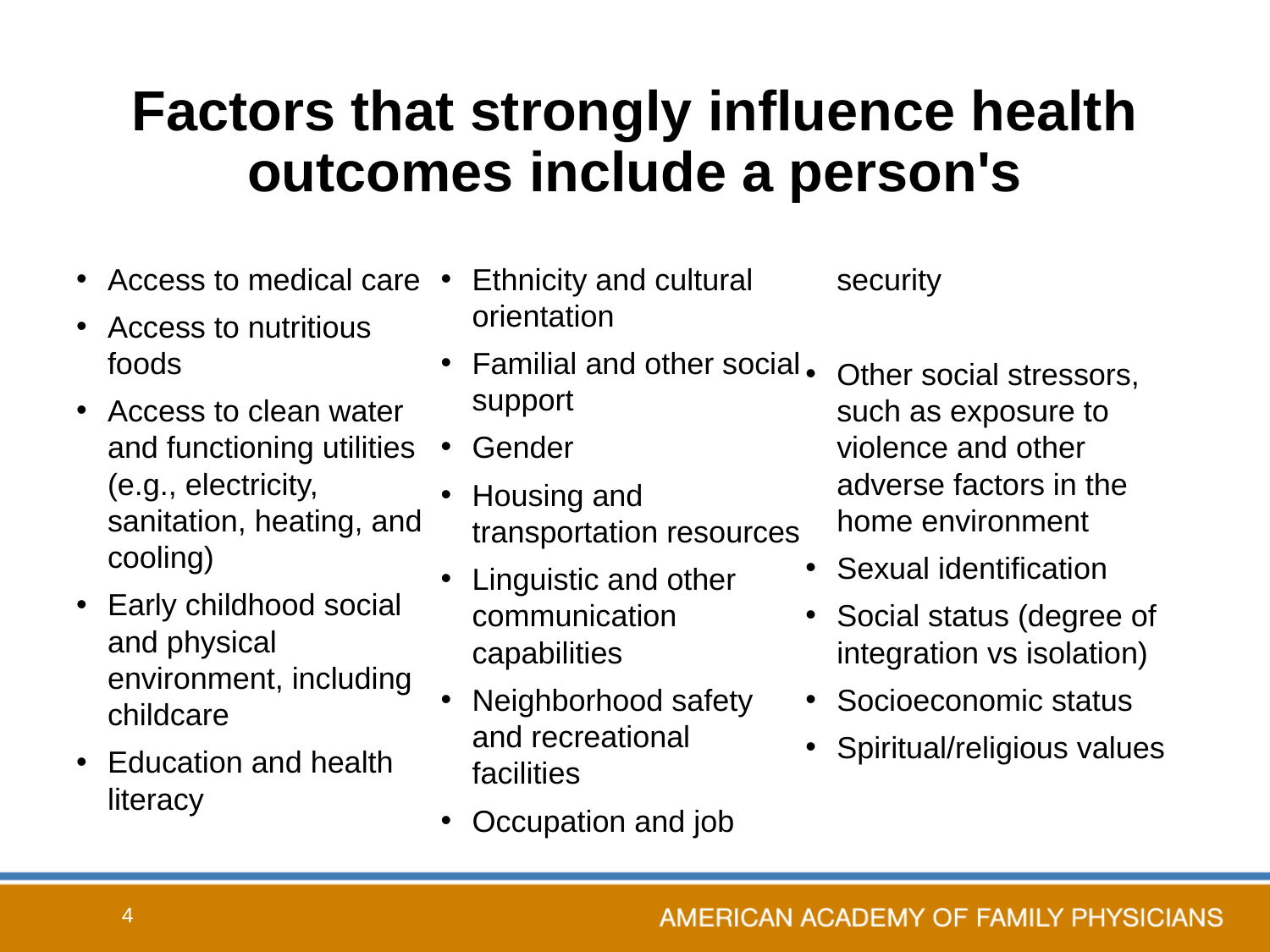

# Factors that strongly influence health outcomes include a person's
Access to medical care
Access to nutritious foods
Access to clean water and functioning utilities (e.g., electricity, sanitation, heating, and cooling)
Early childhood social and physical environment, including childcare
Education and health literacy
Ethnicity and cultural orientation
Familial and other social support
Gender
Housing and transportation resources
Linguistic and other communication capabilities
Neighborhood safety and recreational facilities
Occupation and job security

Other social stressors, such as exposure to violence and other adverse factors in the home environment
Sexual identification
Social status (degree of integration vs isolation)
Socioeconomic status
Spiritual/religious values

4